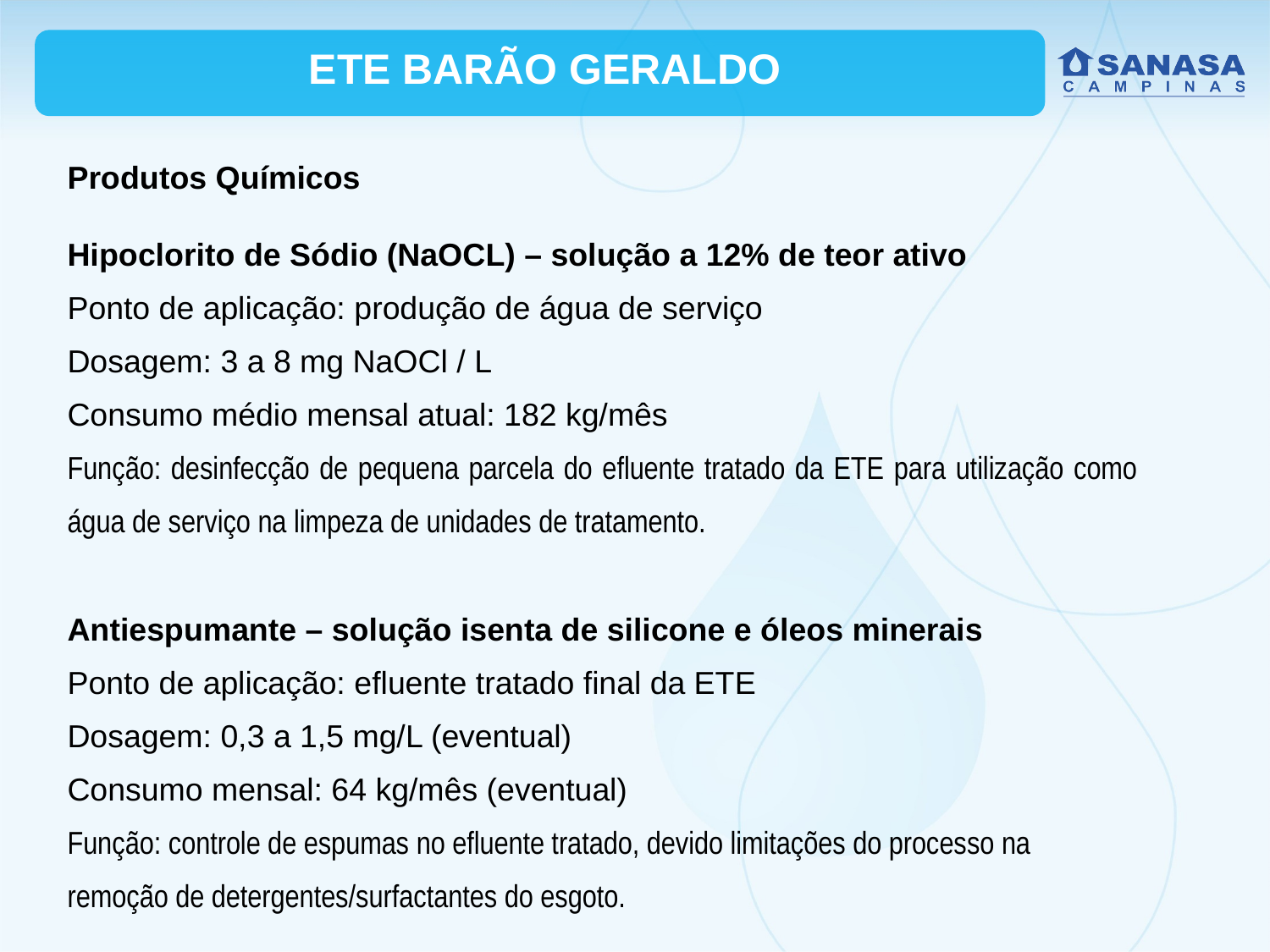

ETE BARÃO GERALDO
Produtos Químicos

Hipoclorito de Sódio (NaOCL) – solução a 12% de teor ativo
Ponto de aplicação: produção de água de serviço
Dosagem: 3 a 8 mg NaOCl / L
Consumo médio mensal atual: 182 kg/mês
Função: desinfecção de pequena parcela do efluente tratado da ETE para utilização como água de serviço na limpeza de unidades de tratamento.

Antiespumante – solução isenta de silicone e óleos minerais
Ponto de aplicação: efluente tratado final da ETE
Dosagem: 0,3 a 1,5 mg/L (eventual)
Consumo mensal: 64 kg/mês (eventual)
Função: controle de espumas no efluente tratado, devido limitações do processo na remoção de detergentes/surfactantes do esgoto.